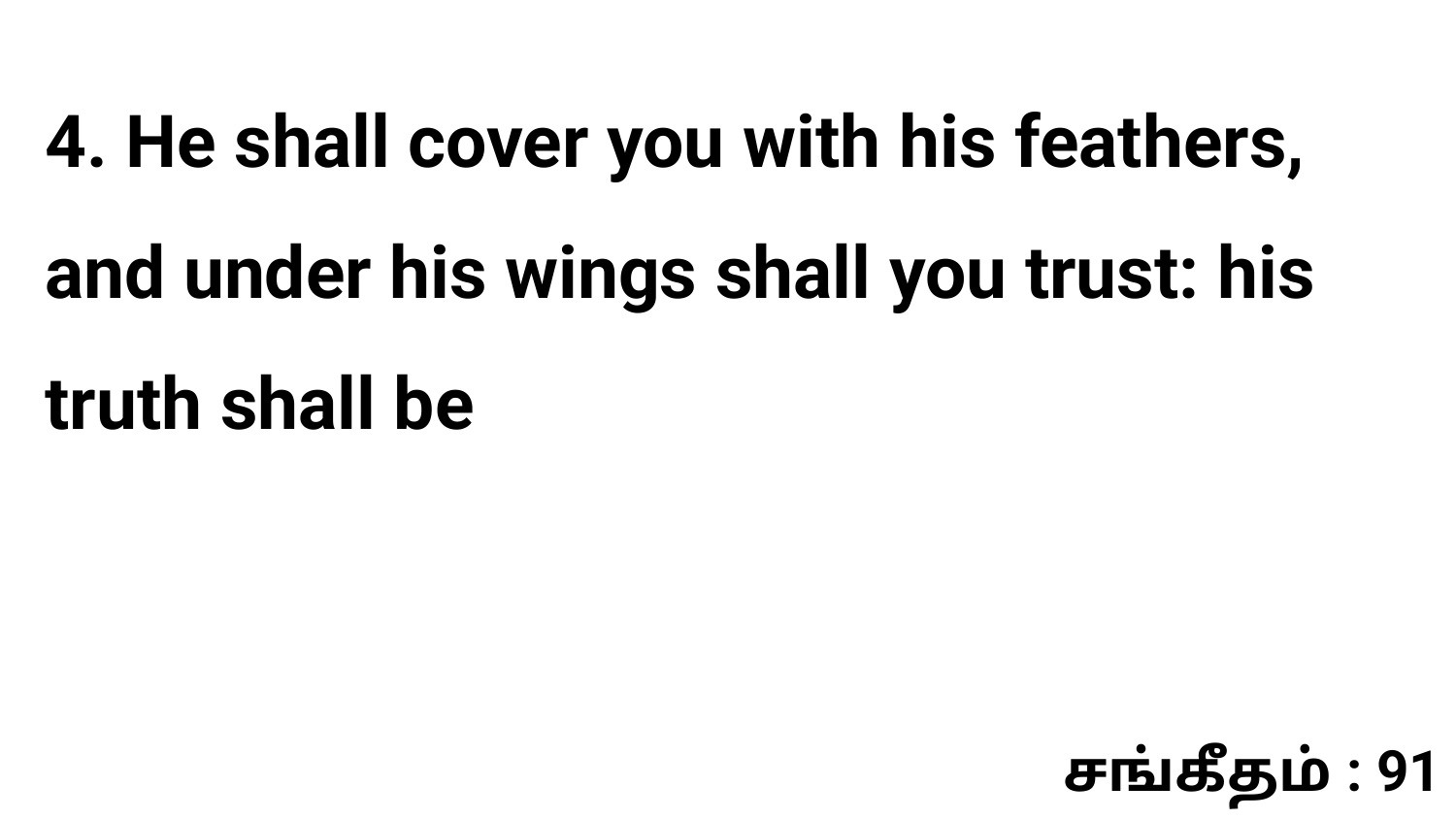

4. He shall cover you with his feathers, and under his wings shall you trust: his truth shall be
சங்கீதம் : 91